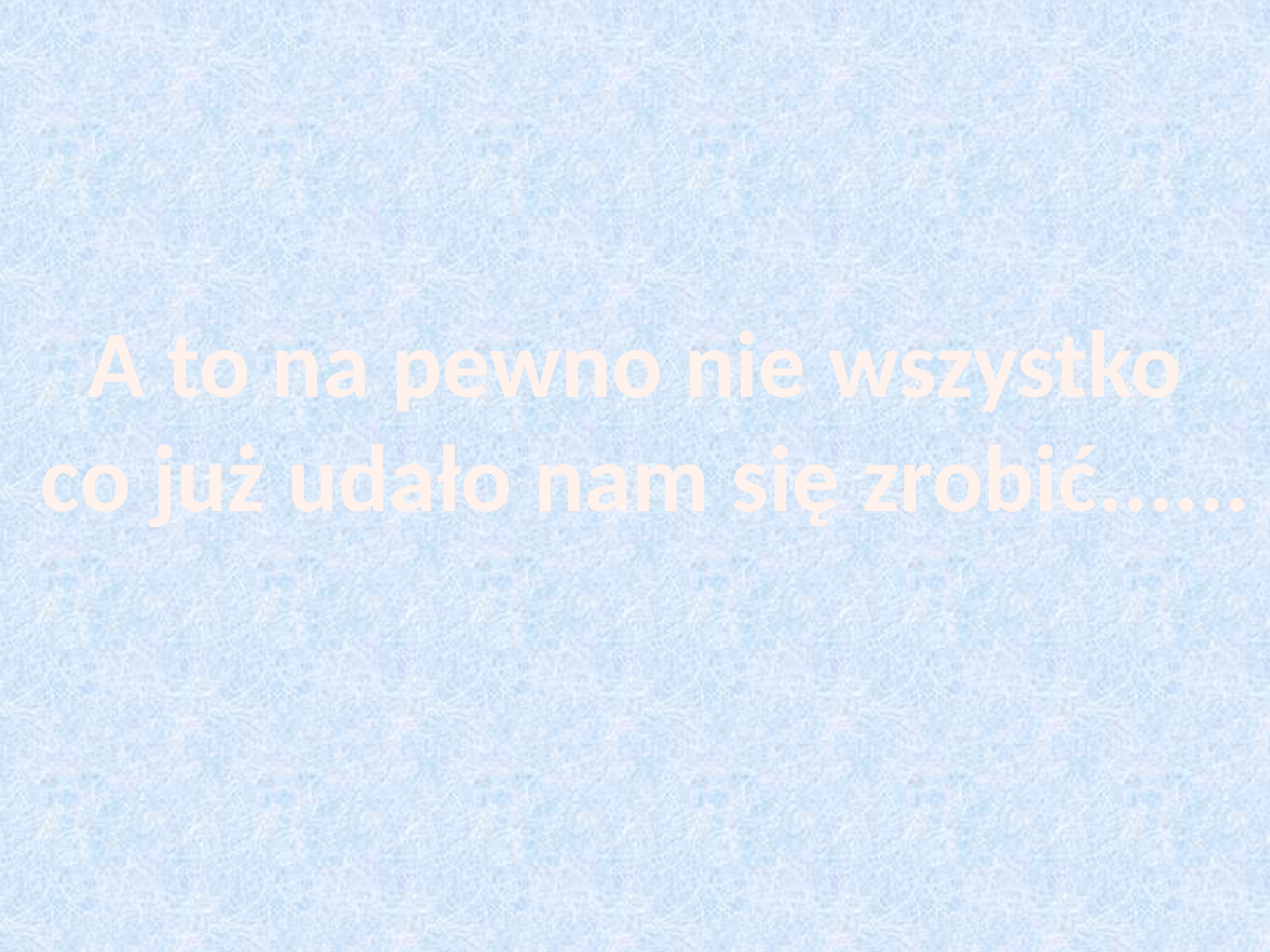

A to na pewno nie wszystko
 co już udało nam się zrobić......